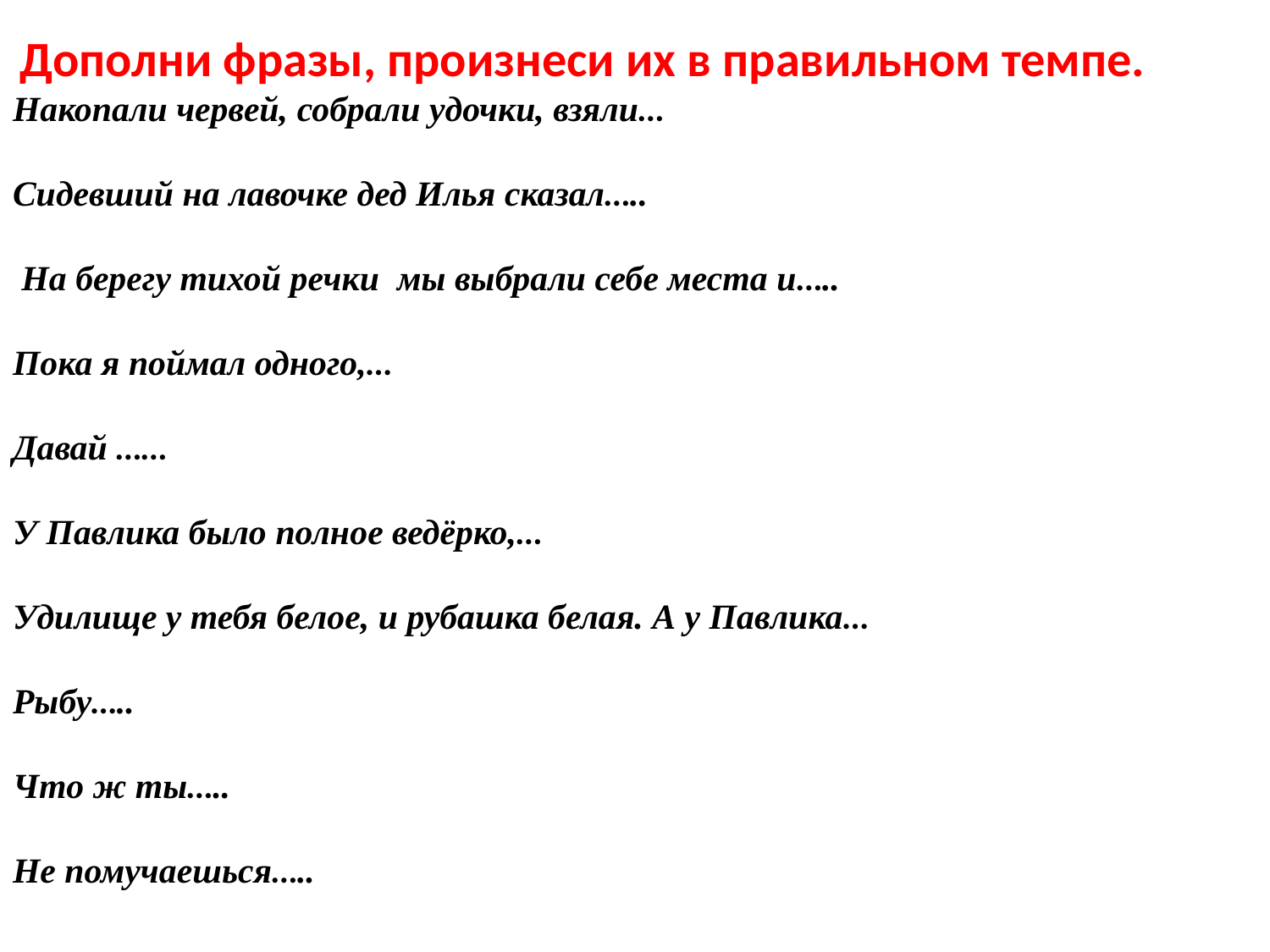

Дополни фразы, произнеси их в правильном темпе.
Накопали червей, собрали удочки, взяли…

Сидевший на лавочке дед Илья сказал…..

 На берегу тихой речки  мы выбрали себе места и…..

Пока я поймал одного,…

Давай ……

У Павлика было полное ведёрко,…

Удилище у тебя белое, и рубашка белая. А у Павлика…

Рыбу…..

Что ж ты…..

Не помучаешься…..